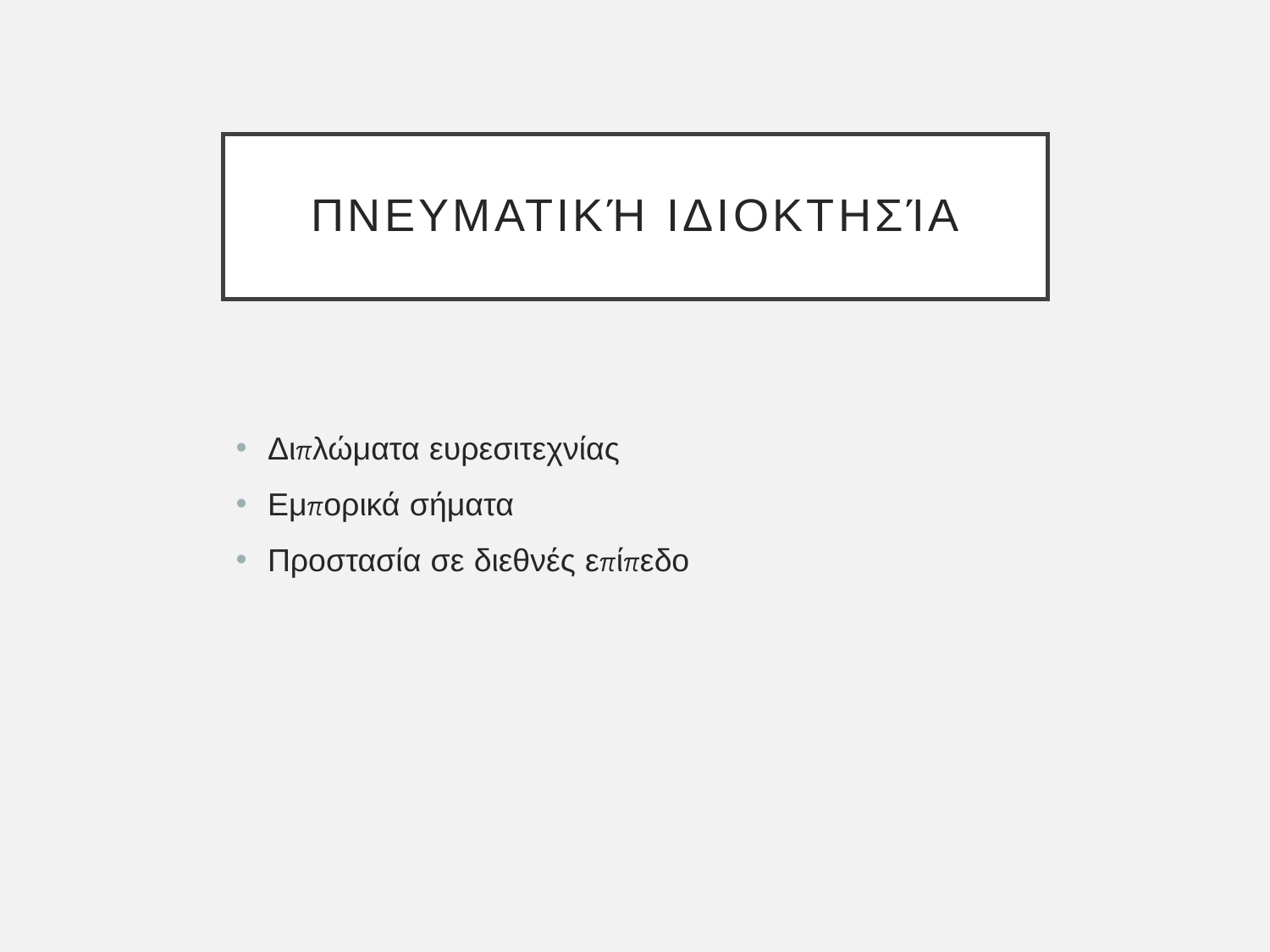

# Πνευματική Ιδιοκτησία

Διπλώματα ευρεσιτεχνίας
Εμπορικά σήματα
Προστασία σε διεθνές επίπεδο